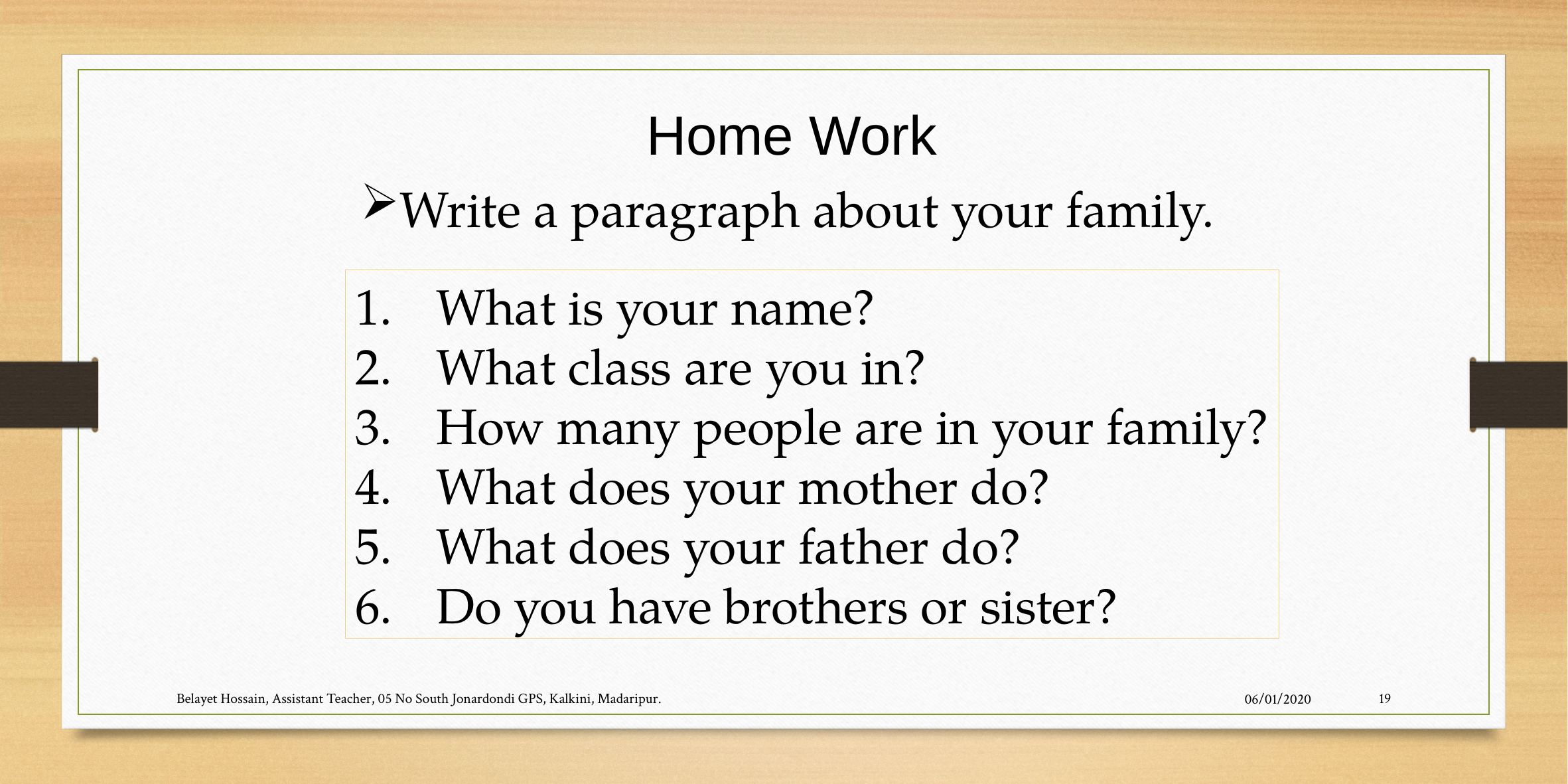

Home Work
Write a paragraph about your family.
What is your name?
What class are you in?
How many people are in your family?
What does your mother do?
What does your father do?
Do you have brothers or sister?
Belayet Hossain, Assistant Teacher, 05 No South Jonardondi GPS, Kalkini, Madaripur.
06/01/2020
19